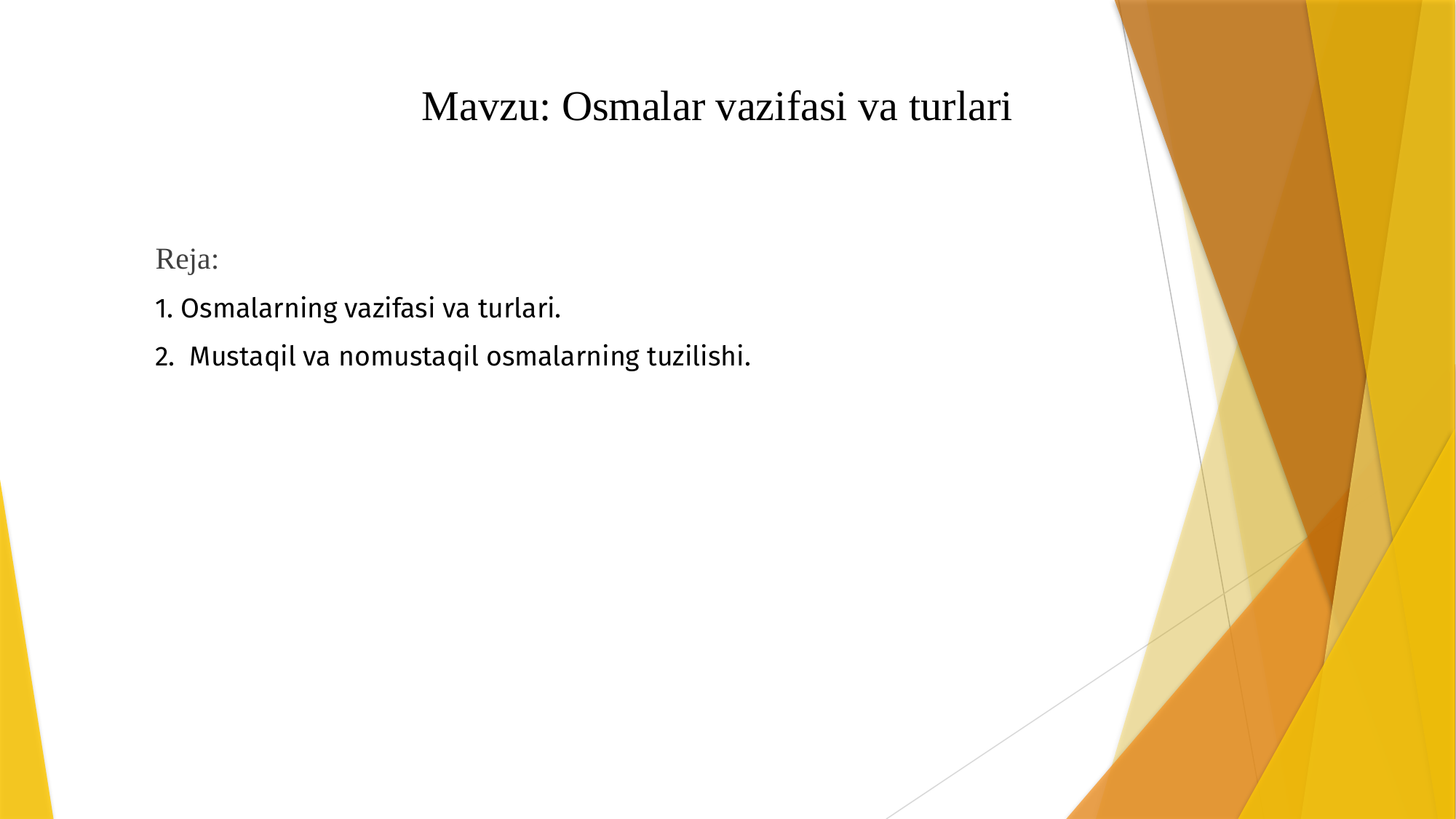

# Mavzu: Osmalar vazifasi va turlari
Reja:
1. Osmalarning vazifasi va turlari.
2.  Mustaqil va nomustaqil osmalarning tuzilishi.